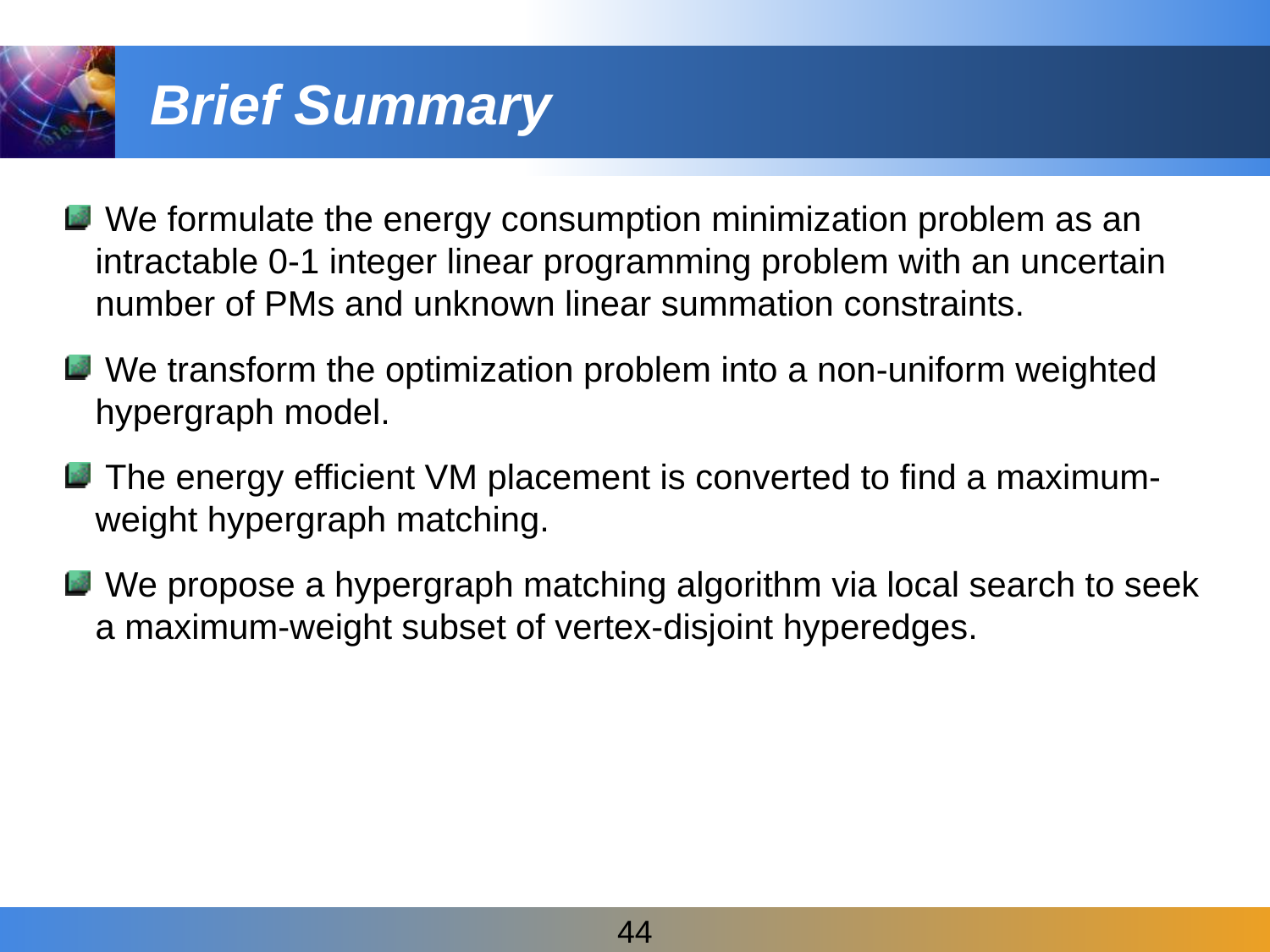

Brief Summary
 We formulate the energy consumption minimization problem as an intractable 0-1 integer linear programming problem with an uncertain number of PMs and unknown linear summation constraints.
 We transform the optimization problem into a non-uniform weighted hypergraph model.
 The energy efficient VM placement is converted to find a maximum-weight hypergraph matching.
 We propose a hypergraph matching algorithm via local search to seek a maximum-weight subset of vertex-disjoint hyperedges.